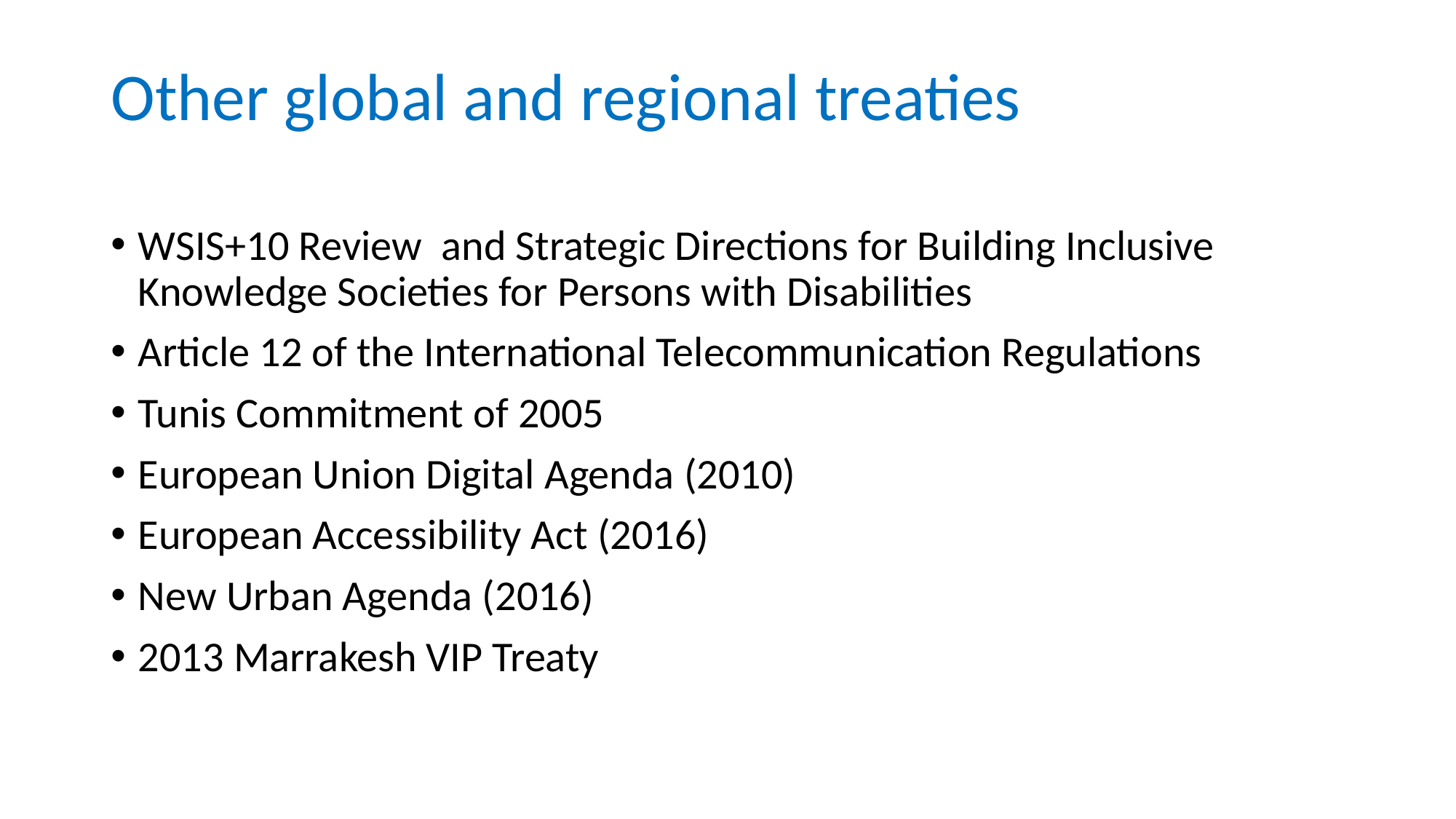

# Other global and regional treaties
WSIS+10 Review  and Strategic Directions for Building Inclusive Knowledge Societies for Persons with Disabilities
Article 12 of the International Telecommunication Regulations
Tunis Commitment of 2005
European Union Digital Agenda (2010)
European Accessibility Act (2016)
New Urban Agenda (2016)
2013 Marrakesh VIP Treaty